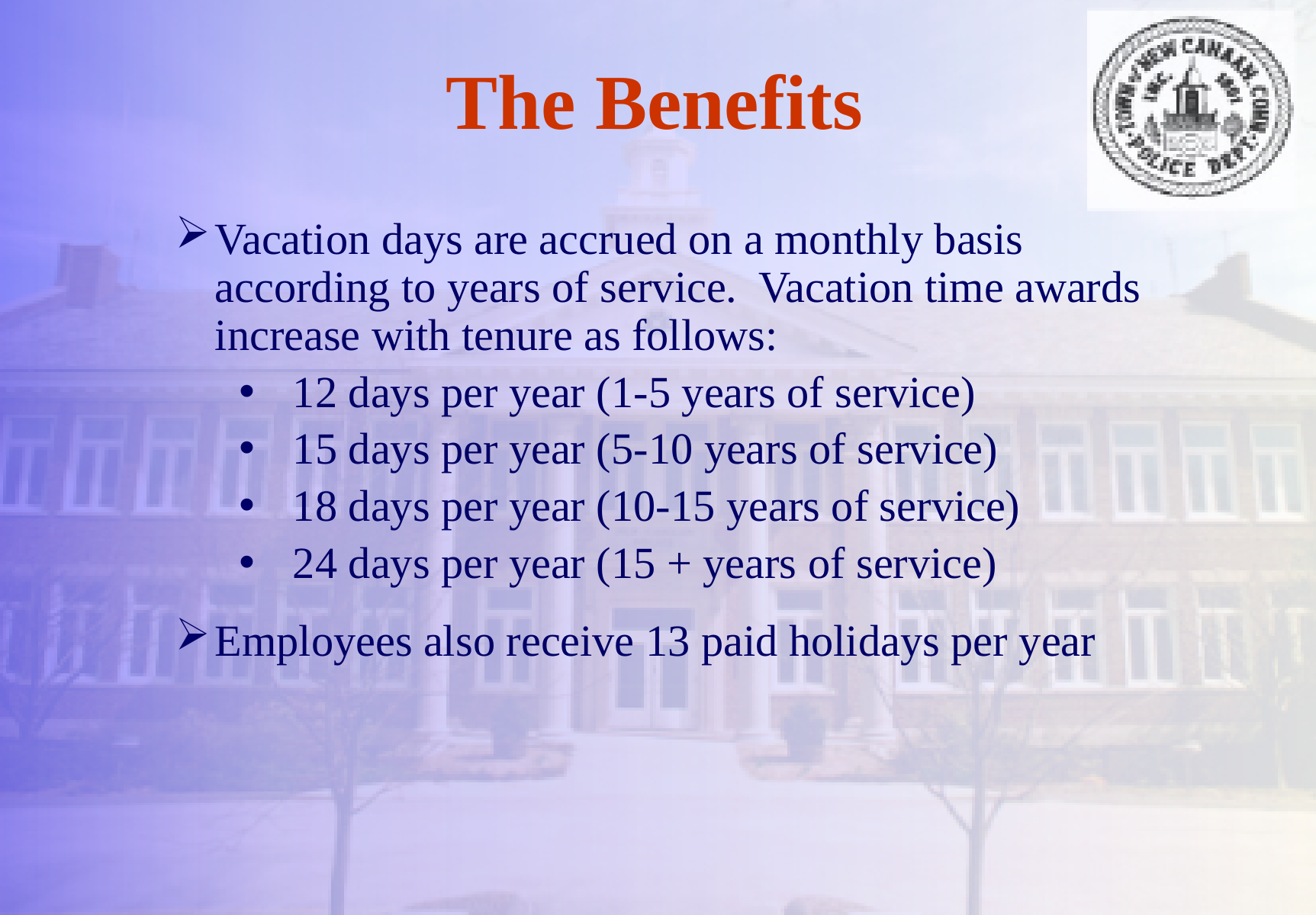

# The Benefits
Vacation days are accrued on a monthly basis according to years of service.  Vacation time awards increase with tenure as follows:
  12 days per year (1-5 years of service)
  15 days per year (5-10 years of service)
  18 days per year (10-15 years of service)
  24 days per year (15 + years of service)

Employees also receive 13 paid holidays per year